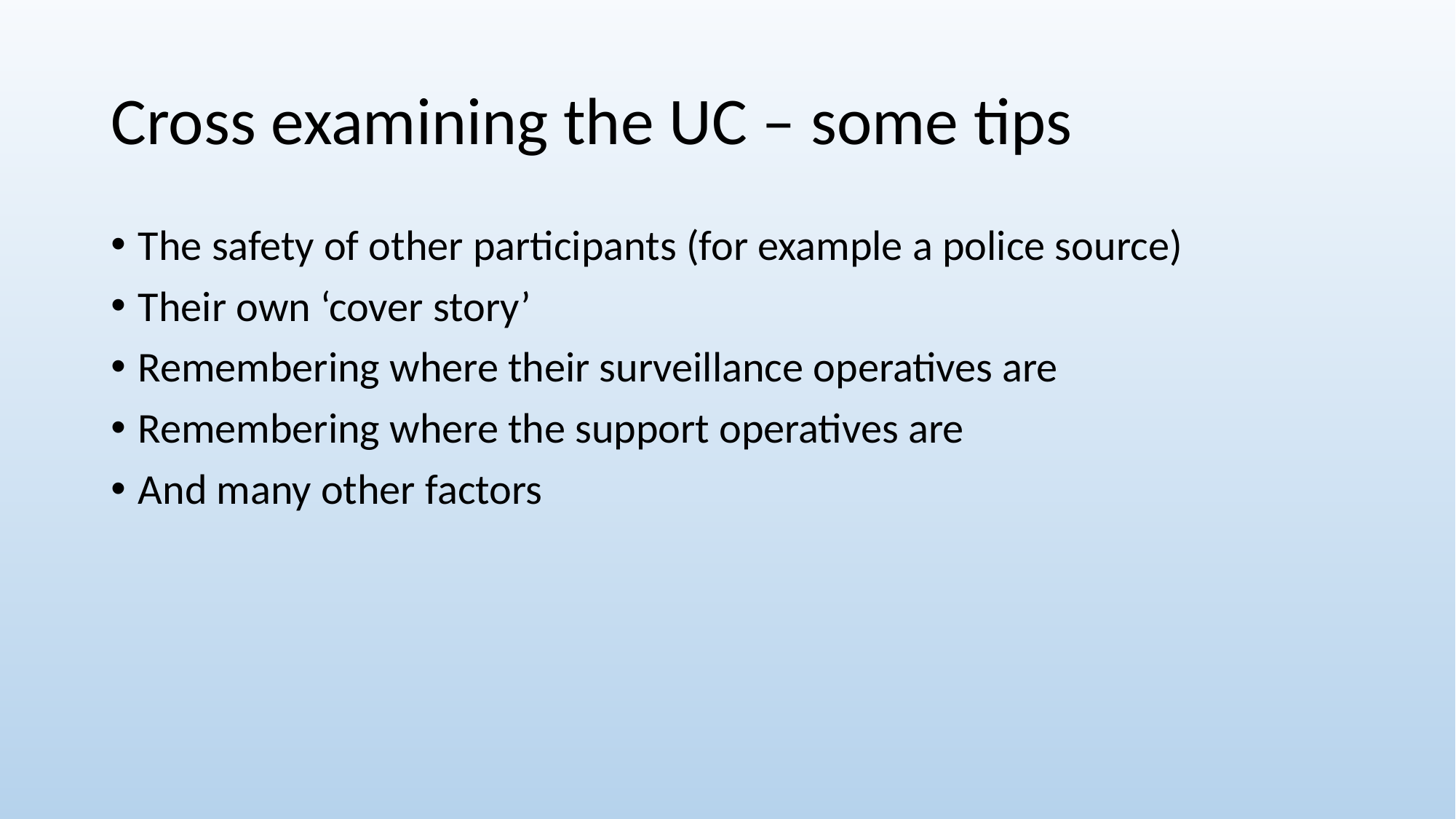

# Cross examining the UC – some tips
The safety of other participants (for example a police source)
Their own ‘cover story’
Remembering where their surveillance operatives are
Remembering where the support operatives are
And many other factors